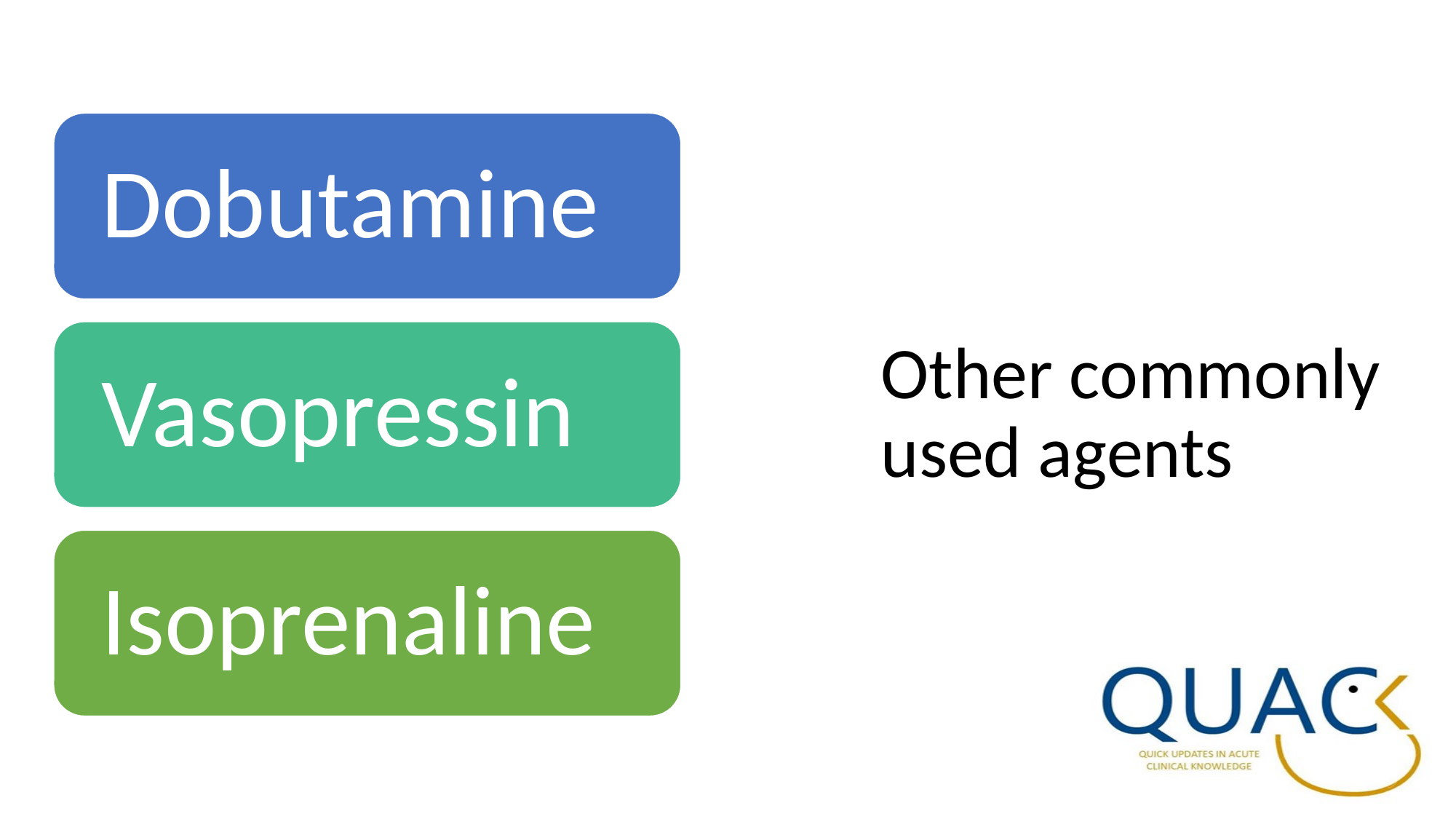

Dobutamine
Vasopressin
Isoprenaline
# Other commonly used agents